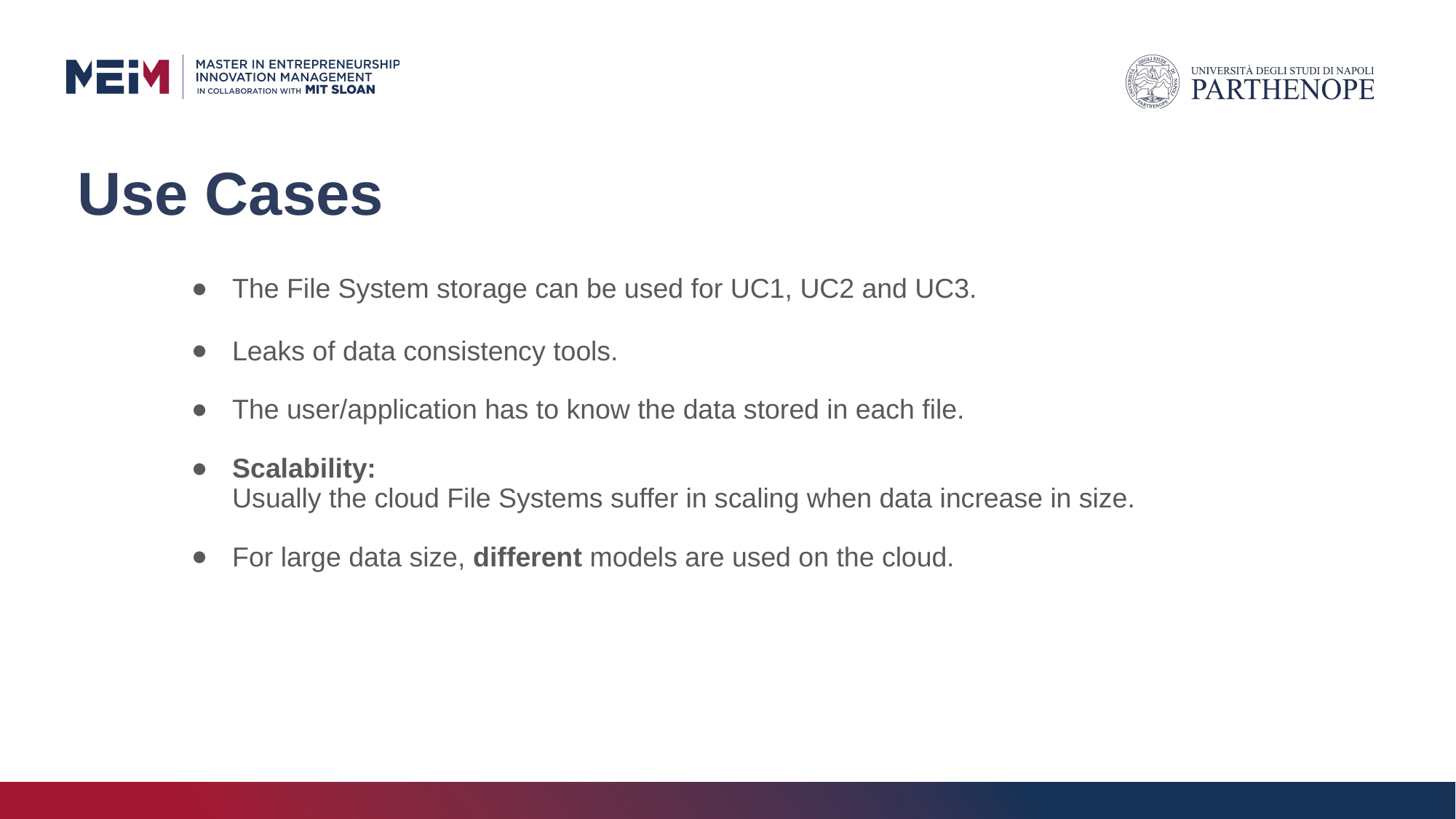

# Use Cases

The File System storage can be used for UC1, UC2 and UC3.
Leaks of data consistency tools.
The user/application has to know the data stored in each file.
Scalability:
Usually the cloud File Systems suffer in scaling when data increase in size.
For large data size, different models are used on the cloud.